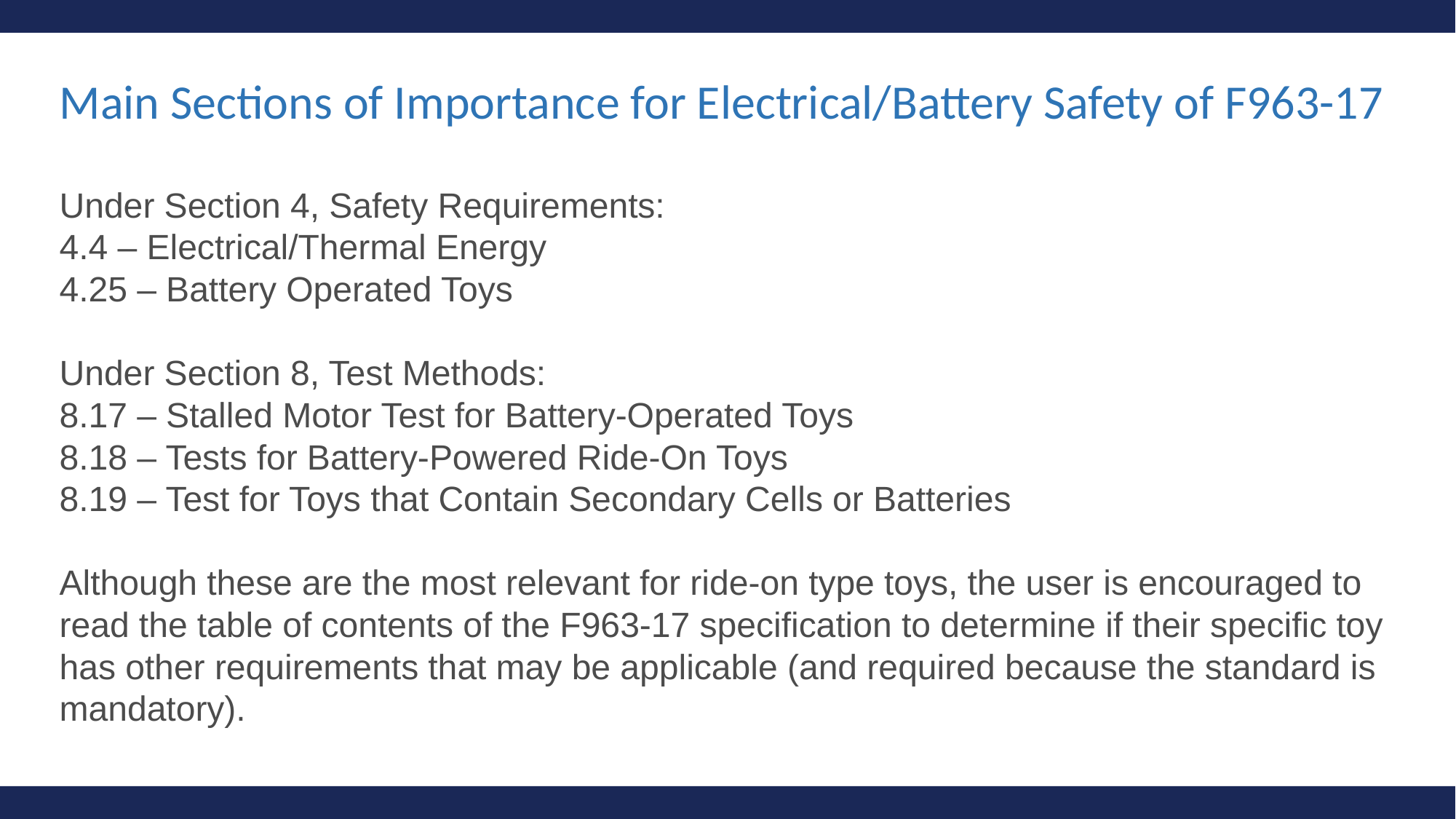

# Main Sections of Importance for Electrical/Battery Safety of F963-17
Under Section 4, Safety Requirements:
4.4 – Electrical/Thermal Energy
4.25 – Battery Operated Toys

Under Section 8, Test Methods:
8.17 – Stalled Motor Test for Battery-Operated Toys
8.18 – Tests for Battery-Powered Ride-On Toys
8.19 – Test for Toys that Contain Secondary Cells or Batteries

Although these are the most relevant for ride-on type toys, the user is encouraged to read the table of contents of the F963-17 specification to determine if their specific toy has other requirements that may be applicable (and required because the standard is mandatory).